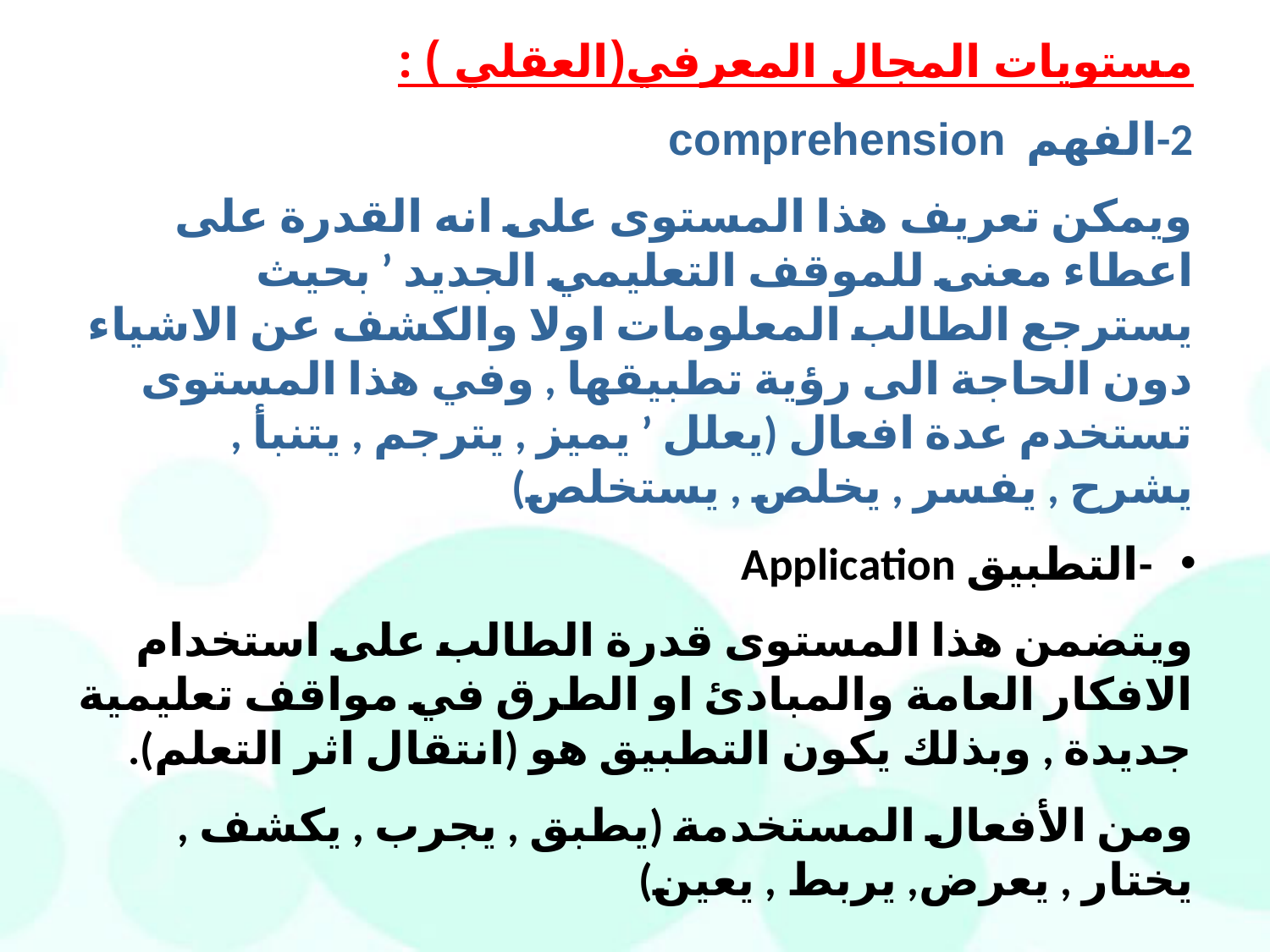

مستويات المجال المعرفي(العقلي ) :
2-الفهم  comprehension
ويمكن تعريف هذا المستوى على انه القدرة على اعطاء معنى للموقف التعليمي الجديد ’ بحيث يسترجع الطالب المعلومات اولا والكشف عن الاشياء دون الحاجة الى رؤية تطبيقها , وفي هذا المستوى تستخدم عدة افعال (يعلل ’ يميز , يترجم , يتنبأ , يشرح , يفسر , يخلص , يستخلص)
-التطبيق Application
ويتضمن هذا المستوى قدرة الطالب على استخدام الافكار العامة والمبادئ او الطرق في مواقف تعليمية جديدة , وبذلك يكون التطبيق هو (انتقال اثر التعلم).
ومن الأفعال المستخدمة (يطبق , يجرب , يكشف , يختار , يعرض, يربط , يعين)